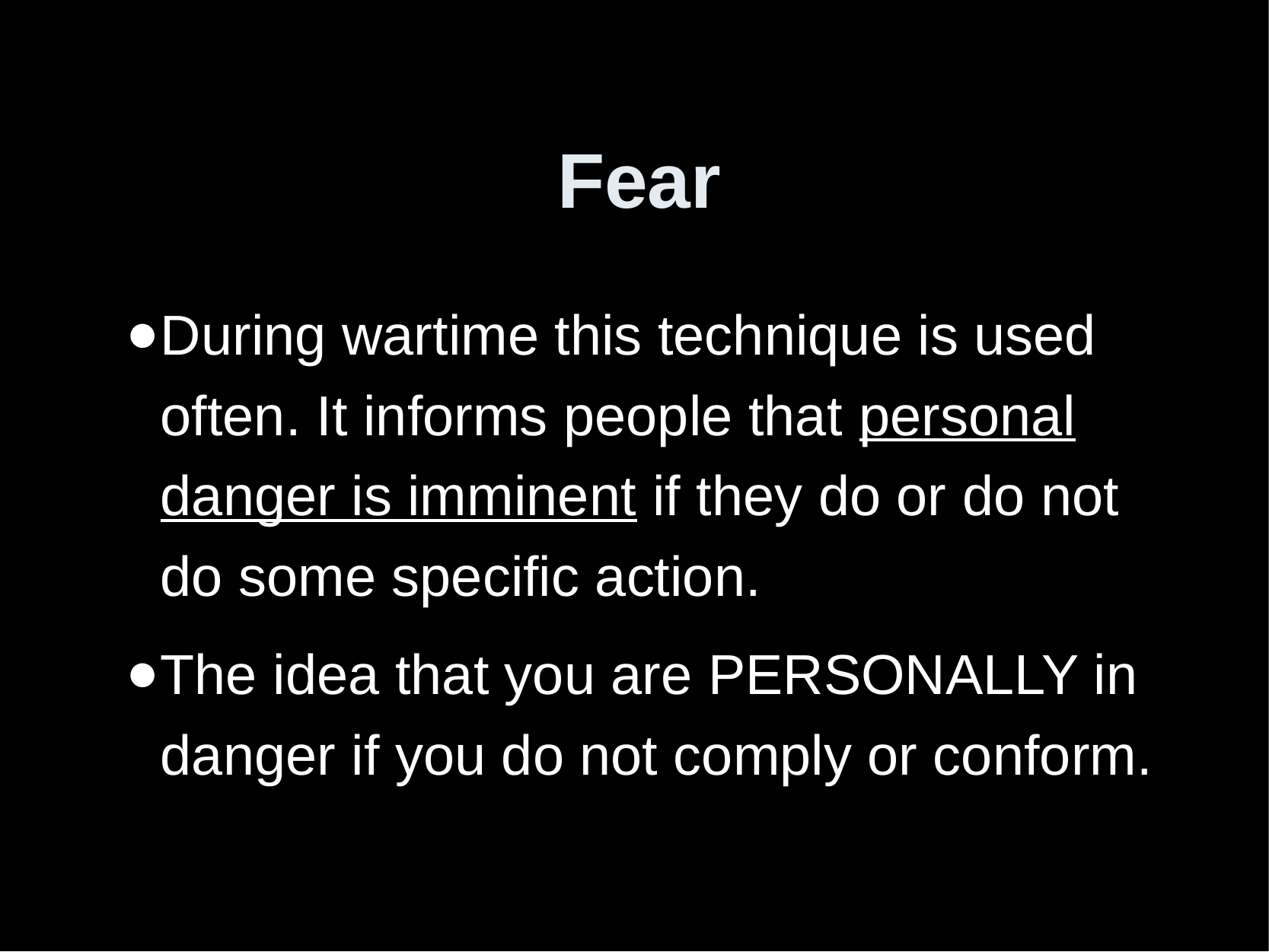

# Fear
During wartime this technique is used often. It informs people that personal danger is imminent if they do or do not do some specific action.
The idea that you are PERSONALLY in danger if you do not comply or conform.